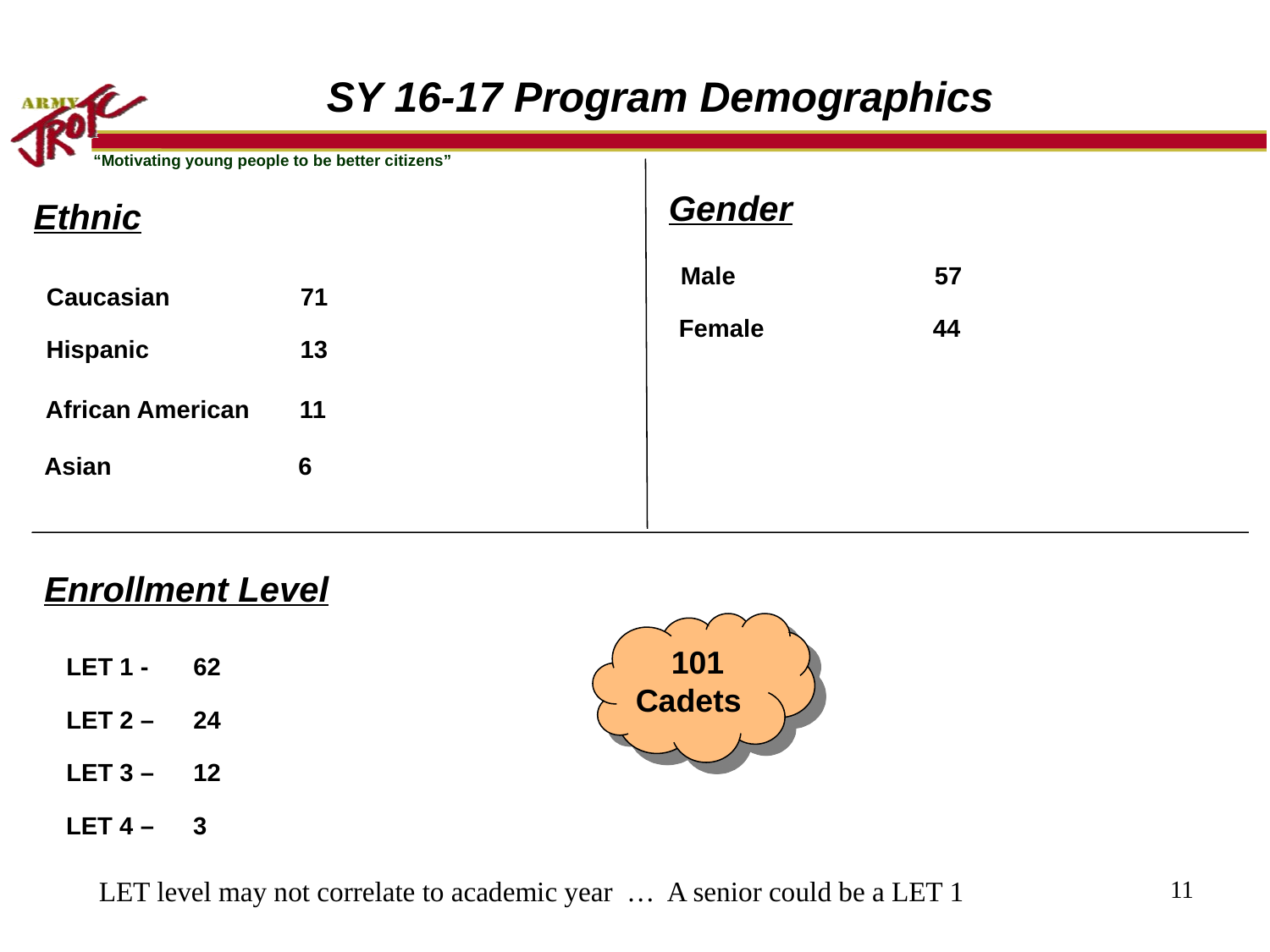

SY 16-17 Program Demographics

Gender
Ethnic
Male 		57
Caucasian 	71
Hispanic 		13
African American 	11
Asian 		6
Female 		44

Enrollment Level
    101 Cadets

LET 1 - 	62
LET 2 – 	24
LET 3 – 	12
LET 4 – 	3
11
LET level may not correlate to academic year  …  A senior could be a LET 1